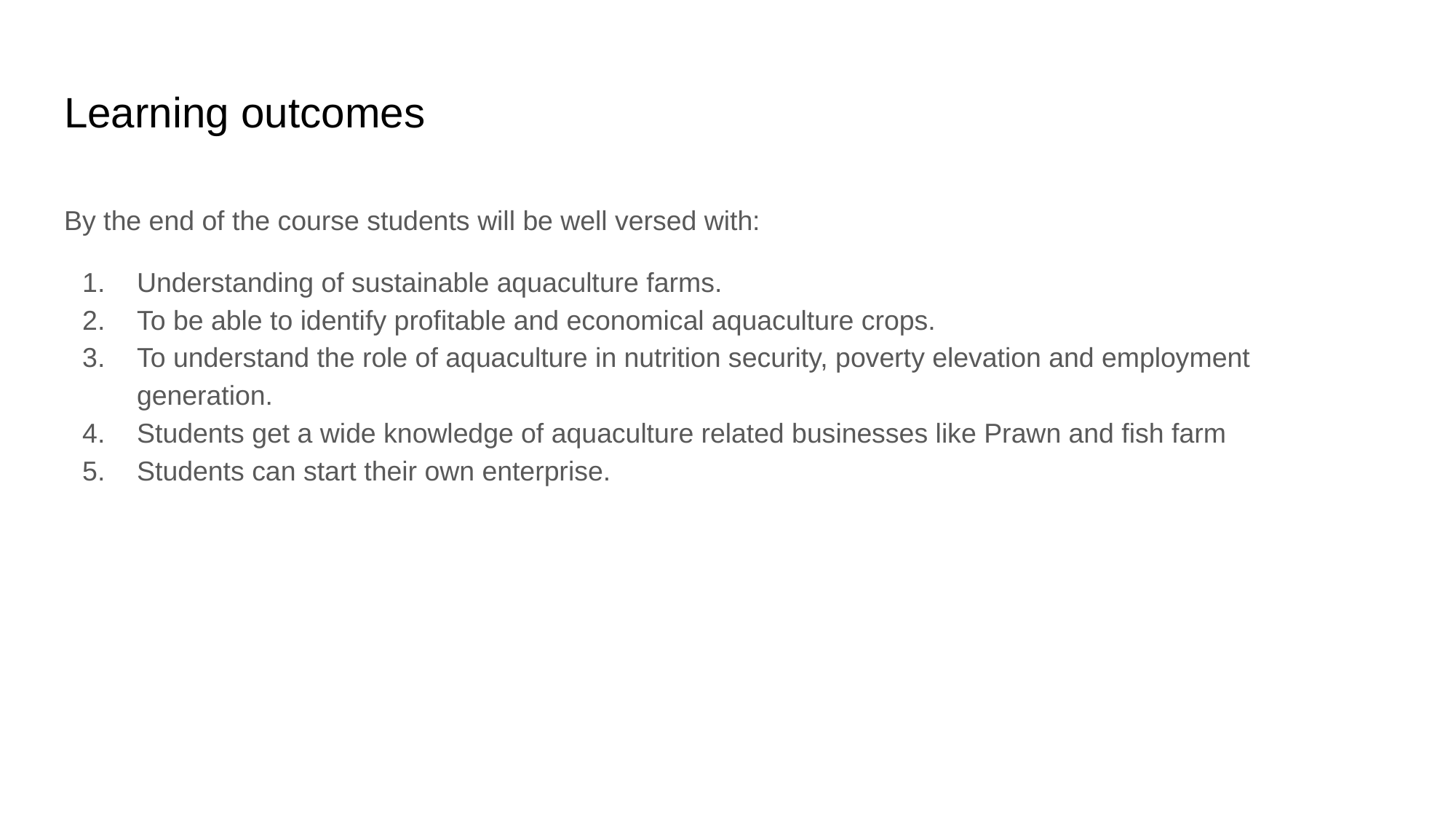

# Learning outcomes
By the end of the course students will be well versed with:
Understanding of sustainable aquaculture farms.
To be able to identify profitable and economical aquaculture crops.
To understand the role of aquaculture in nutrition security, poverty elevation and employment generation.
Students get a wide knowledge of aquaculture related businesses like Prawn and fish farm
Students can start their own enterprise.